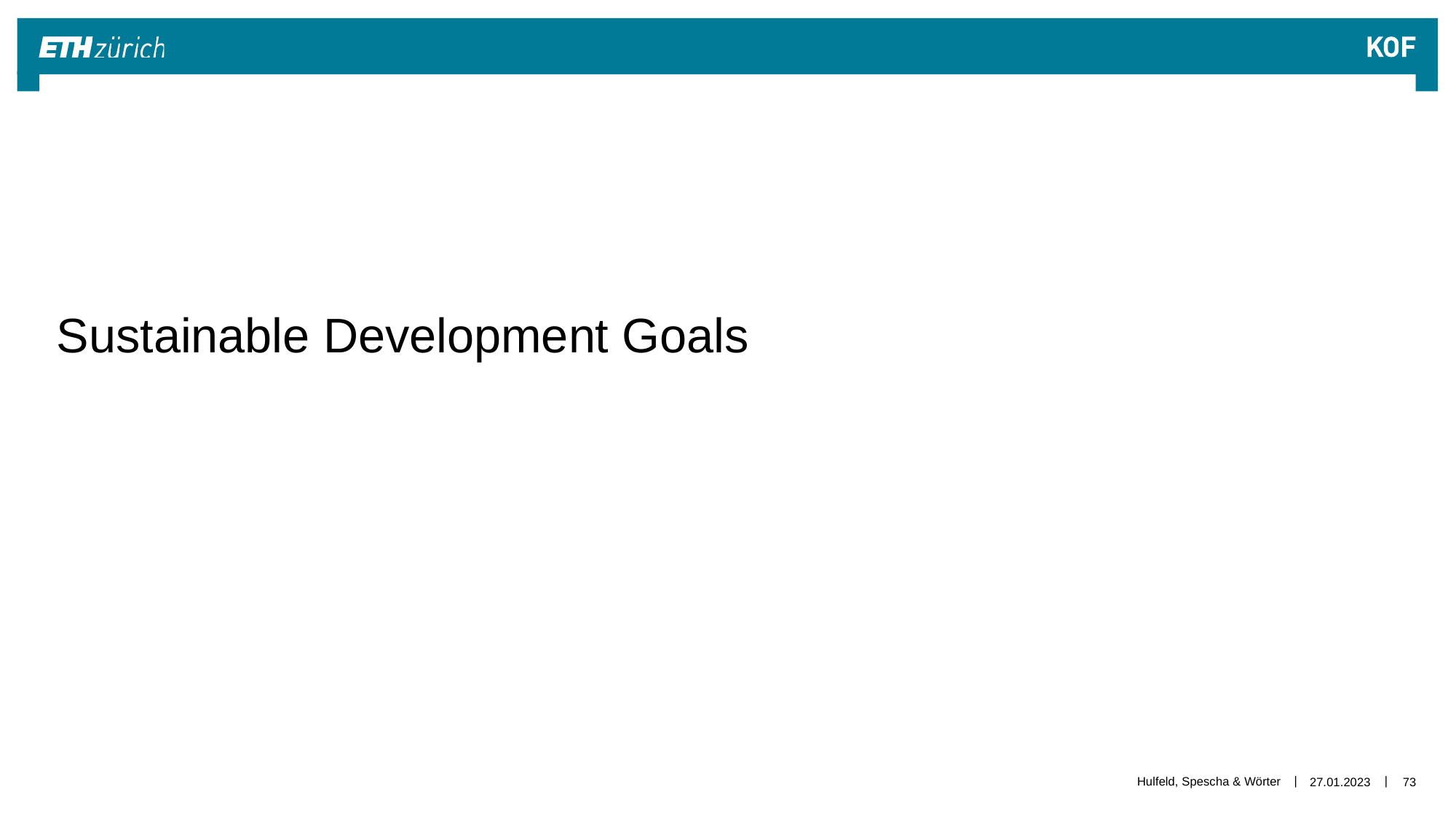

Sustainable Development Goals
Hulfeld, Spescha & Wörter
27.01.2023
73